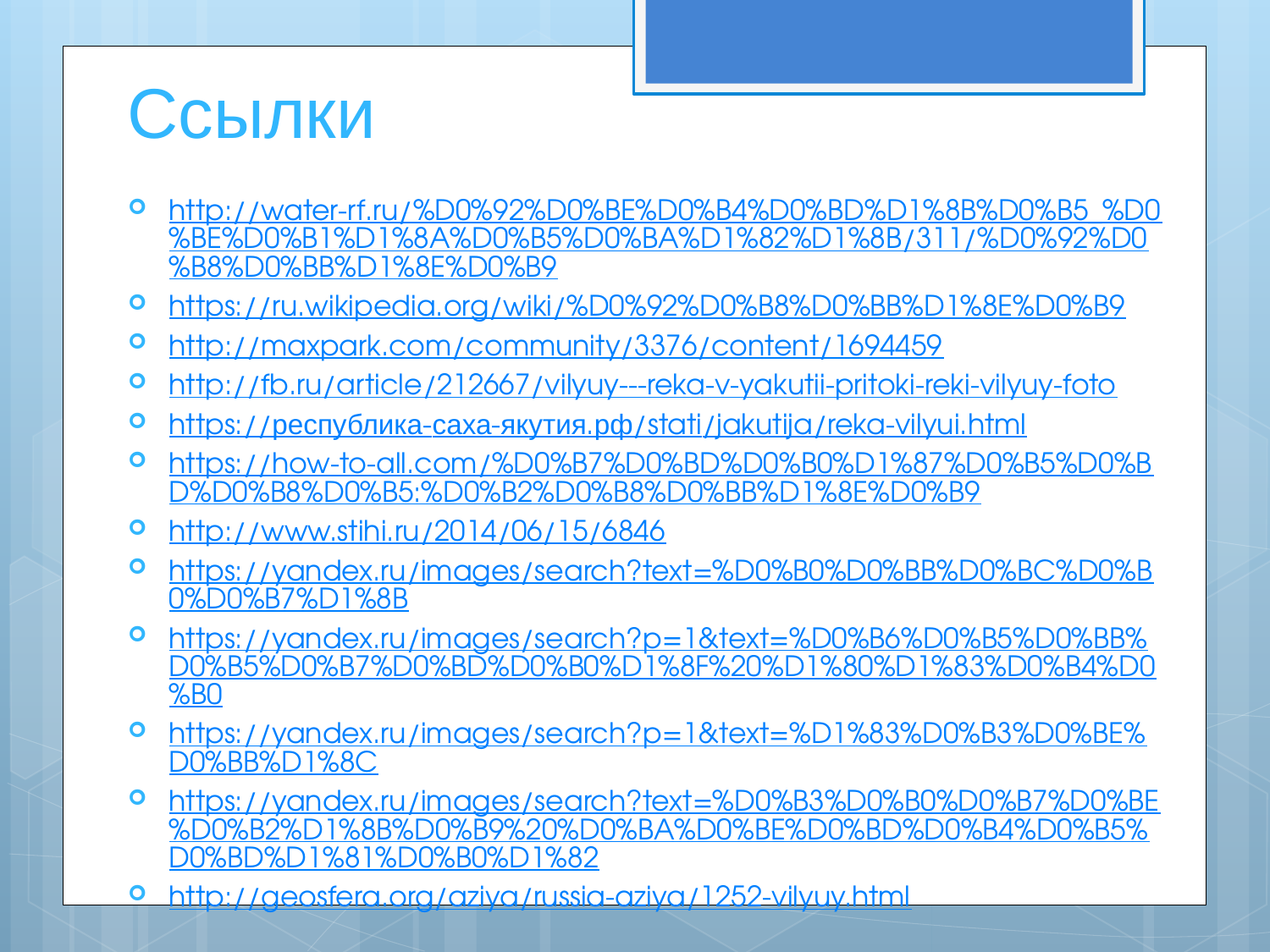

# Ссылки
http://water-rf.ru/%D0%92%D0%BE%D0%B4%D0%BD%D1%8B%D0%B5_%D0%BE%D0%B1%D1%8A%D0%B5%D0%BA%D1%82%D1%8B/311/%D0%92%D0%B8%D0%BB%D1%8E%D0%B9
https://ru.wikipedia.org/wiki/%D0%92%D0%B8%D0%BB%D1%8E%D0%B9
http://maxpark.com/community/3376/content/1694459
http://fb.ru/article/212667/vilyuy---reka-v-yakutii-pritoki-reki-vilyuy-foto
https://республика-саха-якутия.рф/stati/jakutija/reka-vilyui.html
https://how-to-all.com/%D0%B7%D0%BD%D0%B0%D1%87%D0%B5%D0%BD%D0%B8%D0%B5:%D0%B2%D0%B8%D0%BB%D1%8E%D0%B9
http://www.stihi.ru/2014/06/15/6846
https://yandex.ru/images/search?text=%D0%B0%D0%BB%D0%BC%D0%B0%D0%B7%D1%8B
https://yandex.ru/images/search?p=1&text=%D0%B6%D0%B5%D0%BB%D0%B5%D0%B7%D0%BD%D0%B0%D1%8F%20%D1%80%D1%83%D0%B4%D0%B0
https://yandex.ru/images/search?p=1&text=%D1%83%D0%B3%D0%BE%D0%BB%D1%8C
https://yandex.ru/images/search?text=%D0%B3%D0%B0%D0%B7%D0%BE%D0%B2%D1%8B%D0%B9%20%D0%BA%D0%BE%D0%BD%D0%B4%D0%B5%D0%BD%D1%81%D0%B0%D1%82
http://geosfera.org/aziya/russia-aziya/1252-vilyuy.html